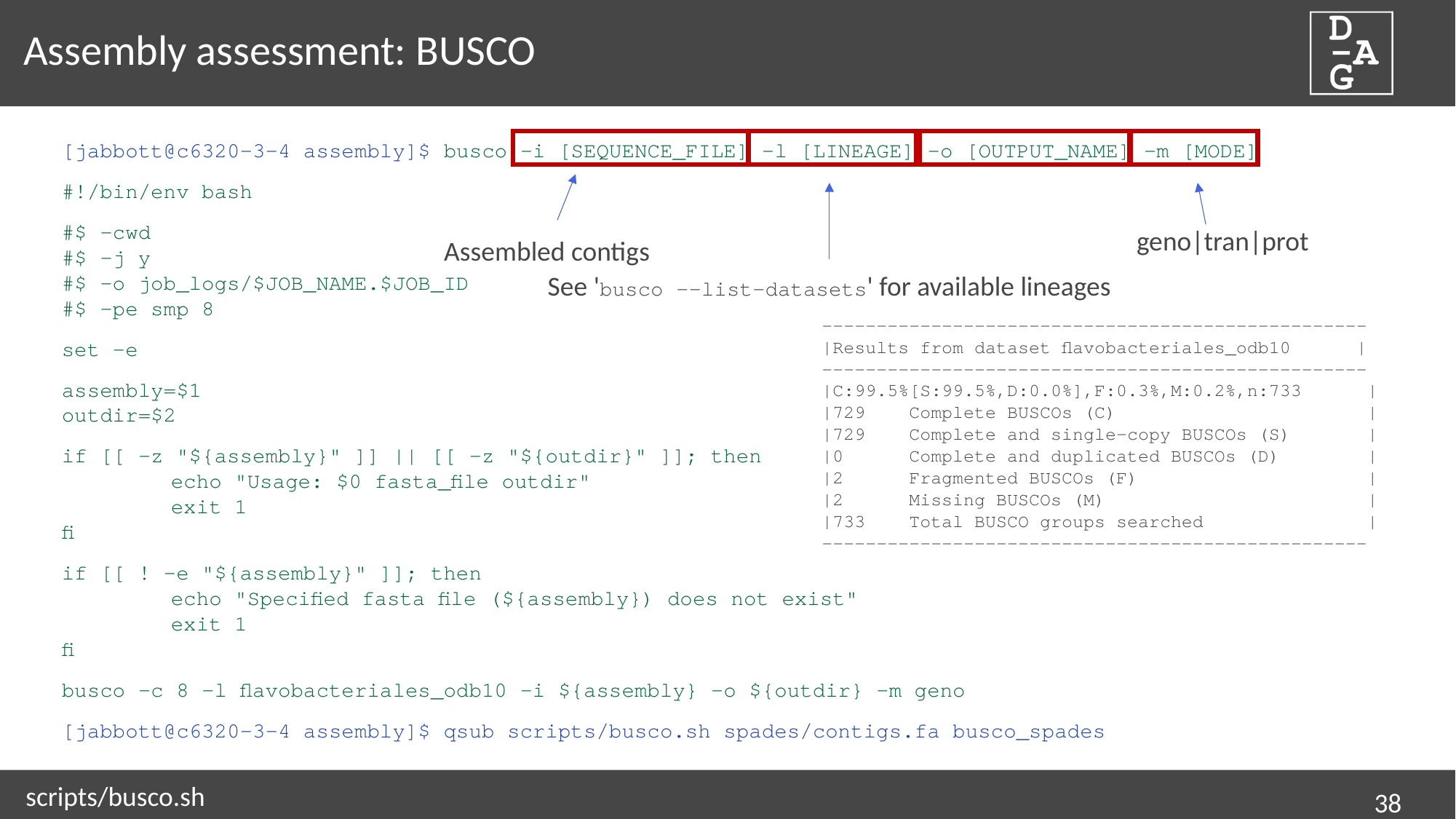

# Assembly assessment: BUSCO

Assembled contigs

See 'busco --list-datasets' for available lineages

geno|tran|prot
[jabbott@c6320-3-4 assembly]$ busco -i [SEQUENCE_FILE] -l [LINEAGE] -o [OUTPUT_NAME] -m [MODE]
#!/bin/env bash
#$ -cwd
#$ -j y
#$ -o job_logs/$JOB_NAME.$JOB_ID
#$ -pe smp 8
set -e
assembly=$1
outdir=$2
if [[ -z "${assembly}" ]] || [[ -z "${outdir}" ]]; then
	echo "Usage: $0 fasta_file outdir"
	exit 1
fi
if [[ ! -e "${assembly}" ]]; then
	echo "Specified fasta file (${assembly}) does not exist"
	exit 1
fi
busco -c 8 -l flavobacteriales_odb10 -i ${assembly} -o ${outdir} -m geno
[jabbott@c6320-3-4 assembly]$ qsub scripts/busco.sh spades/contigs.fa busco_spades
--------------------------------------------------
|Results from dataset flavobacteriales_odb10      |
--------------------------------------------------
|C:99.5%[S:99.5%,D:0.0%],F:0.3%,M:0.2%,n:733      |
|729    Complete BUSCOs (C)                       |
|729    Complete and single-copy BUSCOs (S)       |
|0      Complete and duplicated BUSCOs (D)        |
|2      Fragmented BUSCOs (F)                     |
|2      Missing BUSCOs (M)                        |
|733    Total BUSCO groups searched               |
--------------------------------------------------
scripts/busco.sh
38